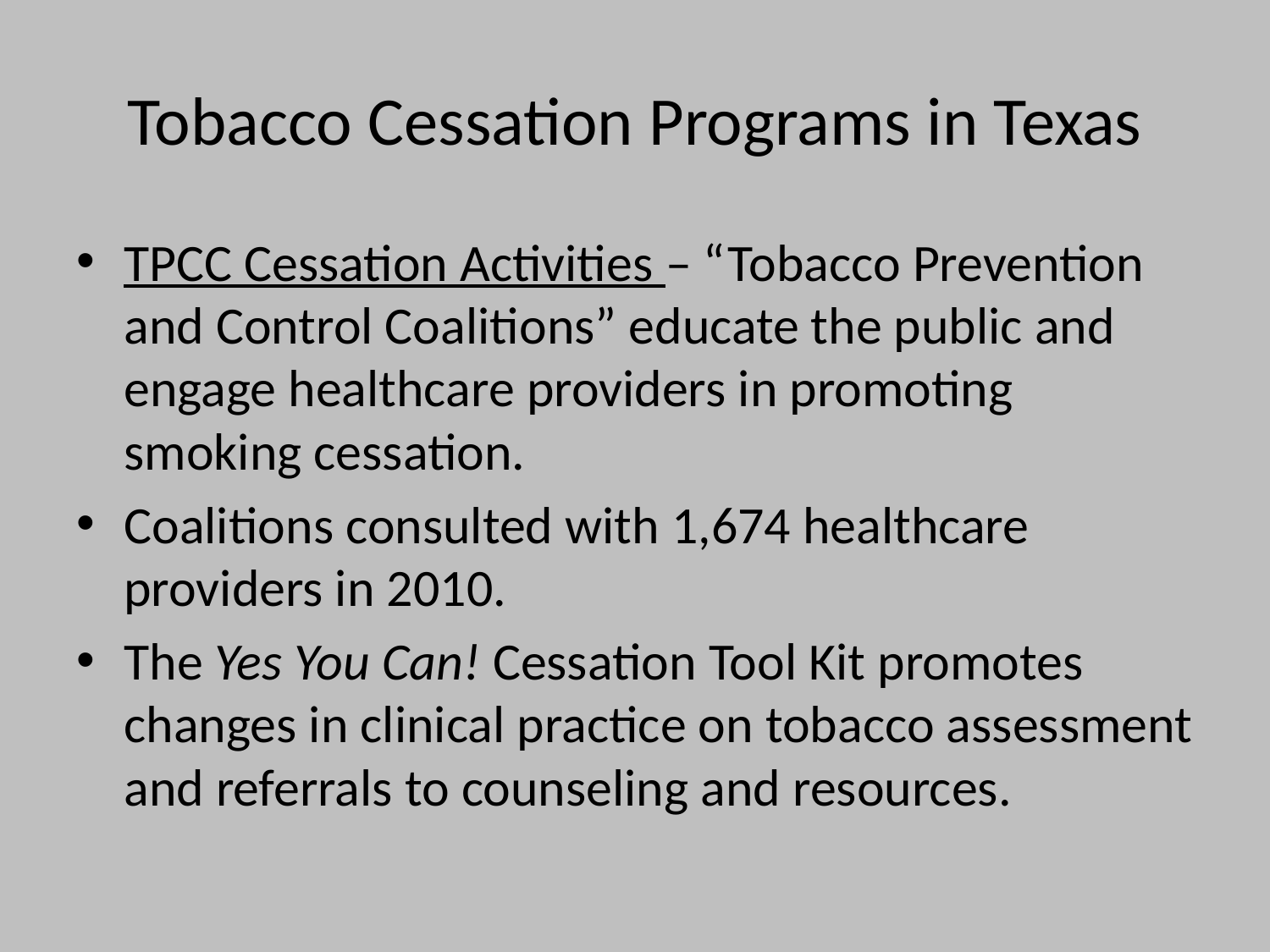

# Tobacco Cessation Programs in Texas
TPCC Cessation Activities – “Tobacco Prevention and Control Coalitions” educate the public and engage healthcare providers in promoting smoking cessation.
Coalitions consulted with 1,674 healthcare providers in 2010.
The Yes You Can! Cessation Tool Kit promotes changes in clinical practice on tobacco assessment and referrals to counseling and resources.